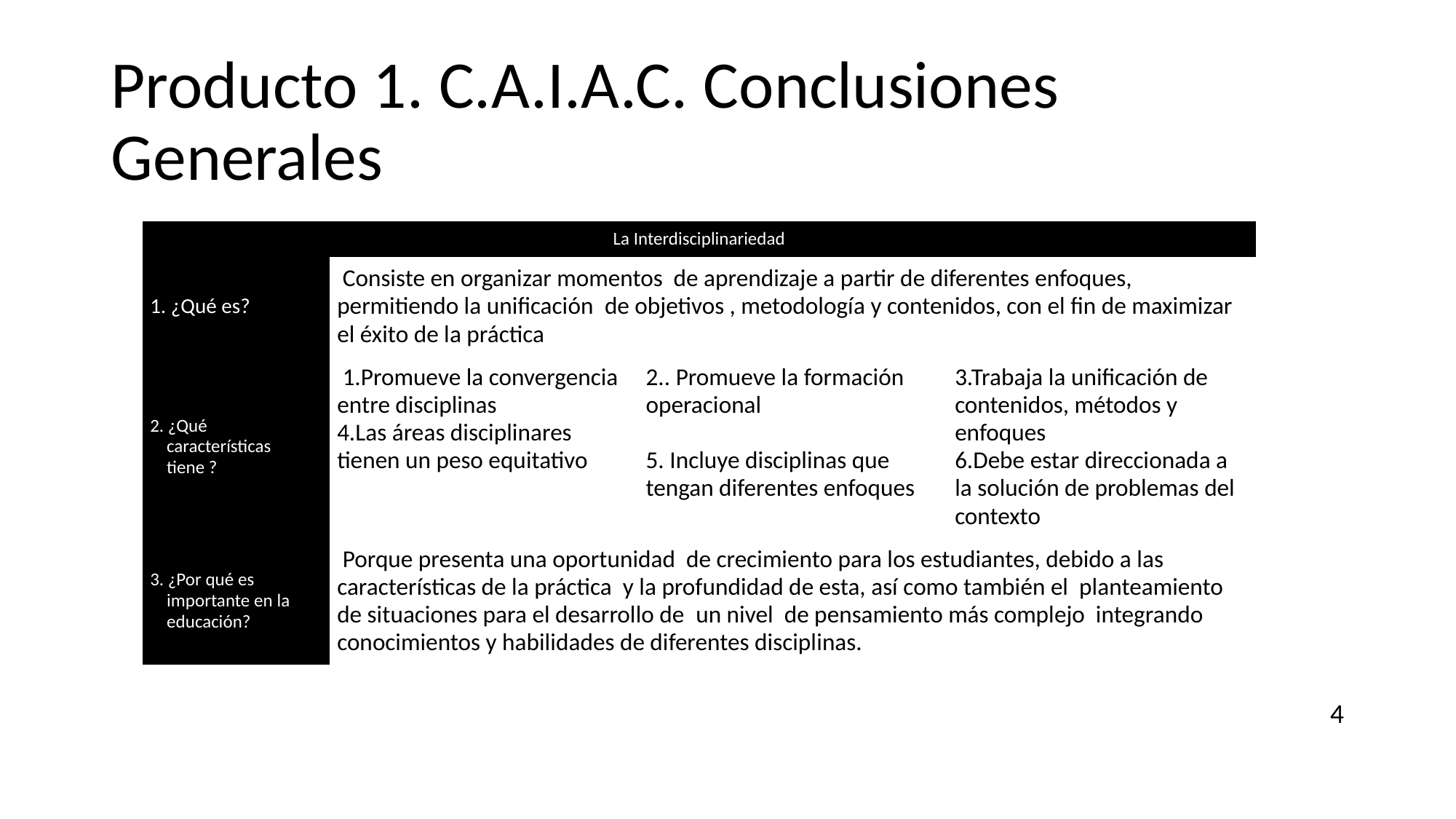

# Producto 1. C.A.I.A.C. Conclusiones Generales
| La Interdisciplinariedad |  |  |  |
| --- | --- | --- | --- |
| 1. ¿Qué es? | Consiste en organizar momentos de aprendizaje a partir de diferentes enfoques, permitiendo la unificación de objetivos , metodología y contenidos, con el fin de maximizar el éxito de la práctica |  |  |
| 2. ¿Qué características tiene ? | 1.Promueve la convergencia entre disciplinas 4.Las áreas disciplinares tienen un peso equitativo | 2.. Promueve la formación operacional 5. Incluye disciplinas que tengan diferentes enfoques | 3.Trabaja la unificación de contenidos, métodos y enfoques 6.Debe estar direccionada a la solución de problemas del contexto |
| 3. ¿Por qué es importante en la educación? | Porque presenta una oportunidad de crecimiento para los estudiantes, debido a las características de la práctica y la profundidad de esta, así como también el planteamiento de situaciones para el desarrollo de un nivel de pensamiento más complejo integrando conocimientos y habilidades de diferentes disciplinas. |  |  |
4